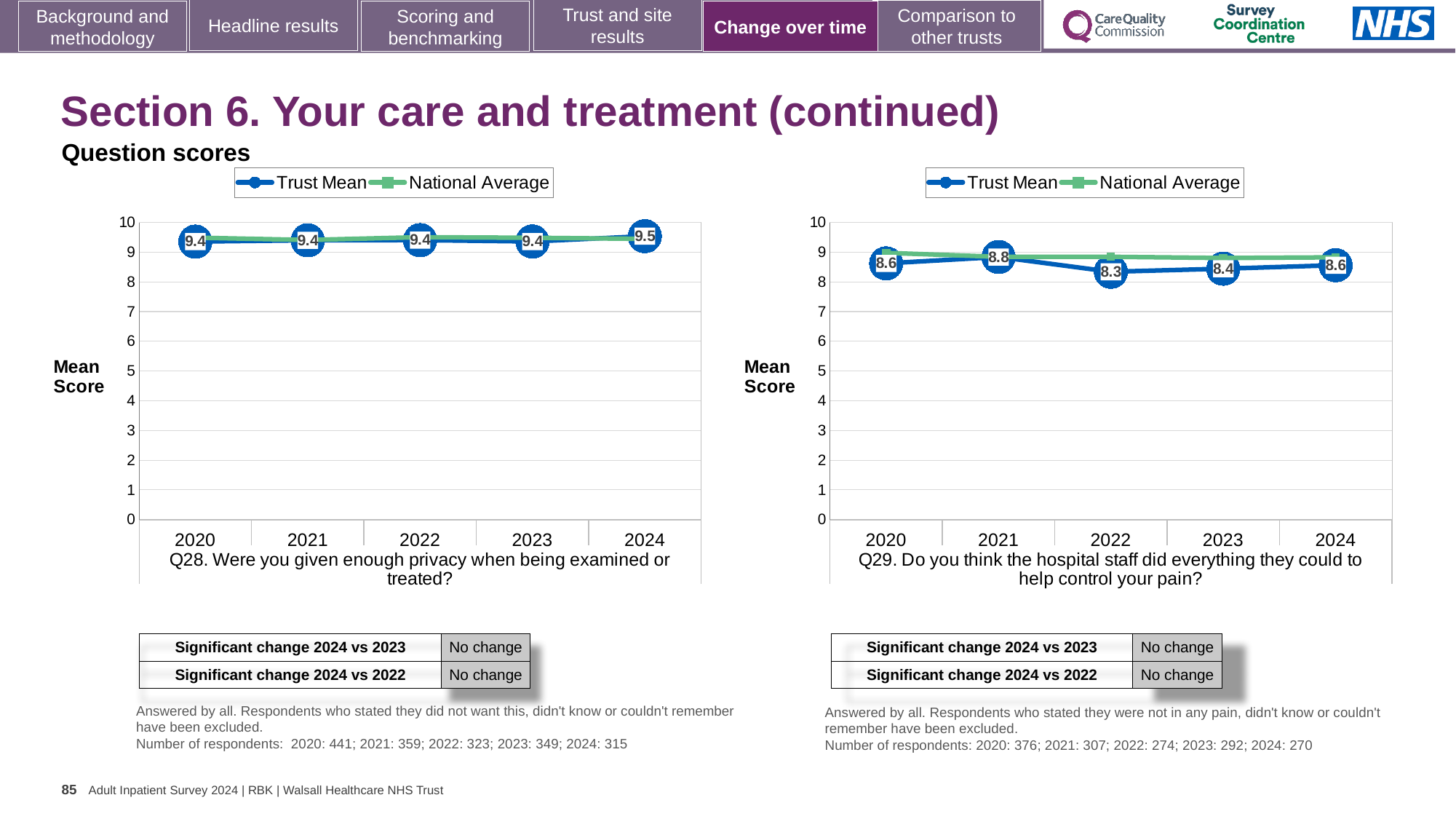

# Section 6. Your care and treatment (continued)
Question scores

### Chart

| Category | Trust Mean | National Average |
|---|---|---|
| 2020 | 9.356204550099935 | 9.489243507671379 |
| 2021 | 9.400209036772806 | 9.410277668523356 |
| 2022 | 9.406018776091596 | 9.50405453875366 |
| 2023 | 9.359594214363392 | 9.483747650102146 |
| 2024 | 9.53980337609446 | 9.448559337634082 |

### Chart

| Category | Trust Mean | National Average |
|---|---|---|
| 2020 | 8.623096807715267 | 8.976419943602243 |
| 2021 | 8.839675374158054 | 8.844483539798915 |
| 2022 | 8.341305251114253 | 8.844166637270467 |
| 2023 | 8.444054503469003 | 8.804094094680094 |
| 2024 | 8.560502420978894 | 8.827260699233978 |
| Significant change 2024 vs 2023 | No change |
| --- | --- |
| Significant change 2024 vs 2022 | No change |
| Significant change 2024 vs 2023 | No change |
| --- | --- |
| Significant change 2024 vs 2022 | No change |
Answered by all. Respondents who stated they did not want this, didn't know or couldn't remember have been excluded.
Number of respondents:  2020: 441; 2021: 359; 2022: 323; 2023: 349; 2024: 315
Answered by all. Respondents who stated they were not in any pain, didn't know or couldn't remember have been excluded.
Number of respondents: 2020: 376; 2021: 307; 2022: 274; 2023: 292; 2024: 270

85